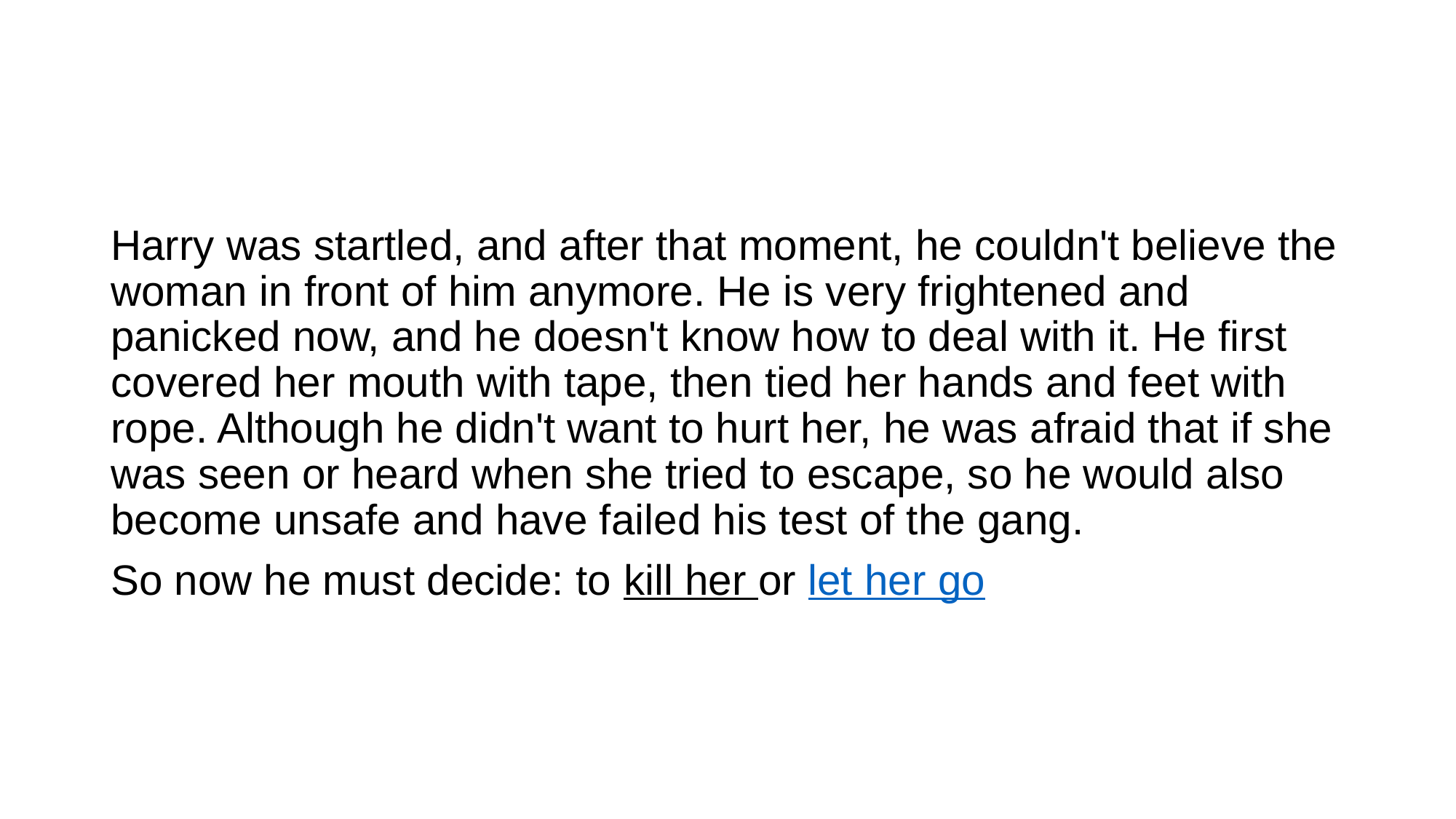

#
Harry was startled, and after that moment, he couldn't believe the woman in front of him anymore. He is very frightened and panicked now, and he doesn't know how to deal with it. He first covered her mouth with tape, then tied her hands and feet with rope. Although he didn't want to hurt her, he was afraid that if she was seen or heard when she tried to escape, so he would also become unsafe and have failed his test of the gang.
So now he must decide: to kill her or let her go